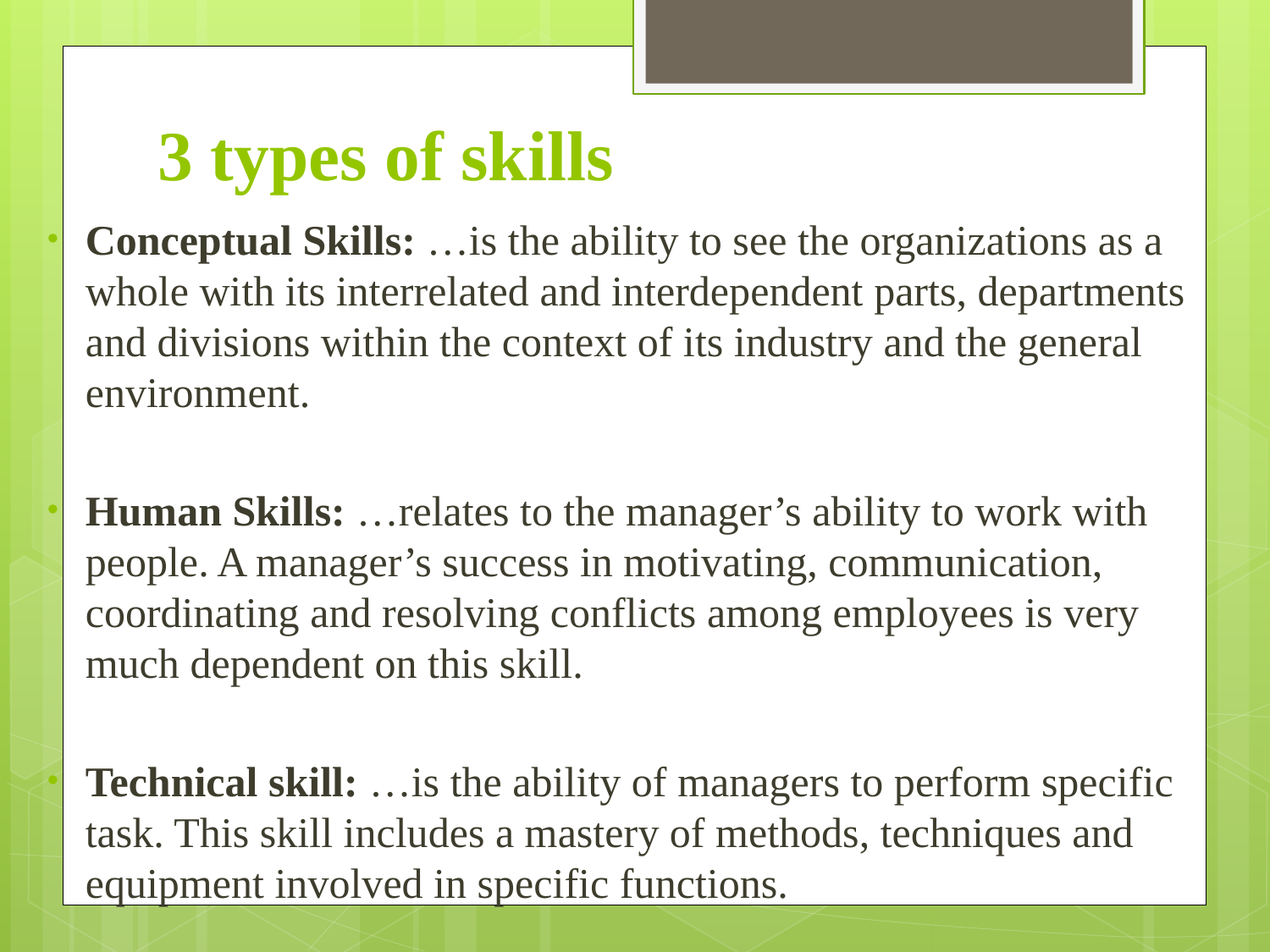

# 3 types of skills
Conceptual Skills: …is the ability to see the organizations as a whole with its interrelated and interdependent parts, departments and divisions within the context of its industry and the general environment.

Human Skills: …relates to the manager’s ability to work with people. A manager’s success in motivating, communication, coordinating and resolving conflicts among employees is very much dependent on this skill.

Technical skill: …is the ability of managers to perform specific task. This skill includes a mastery of methods, techniques and equipment involved in specific functions.